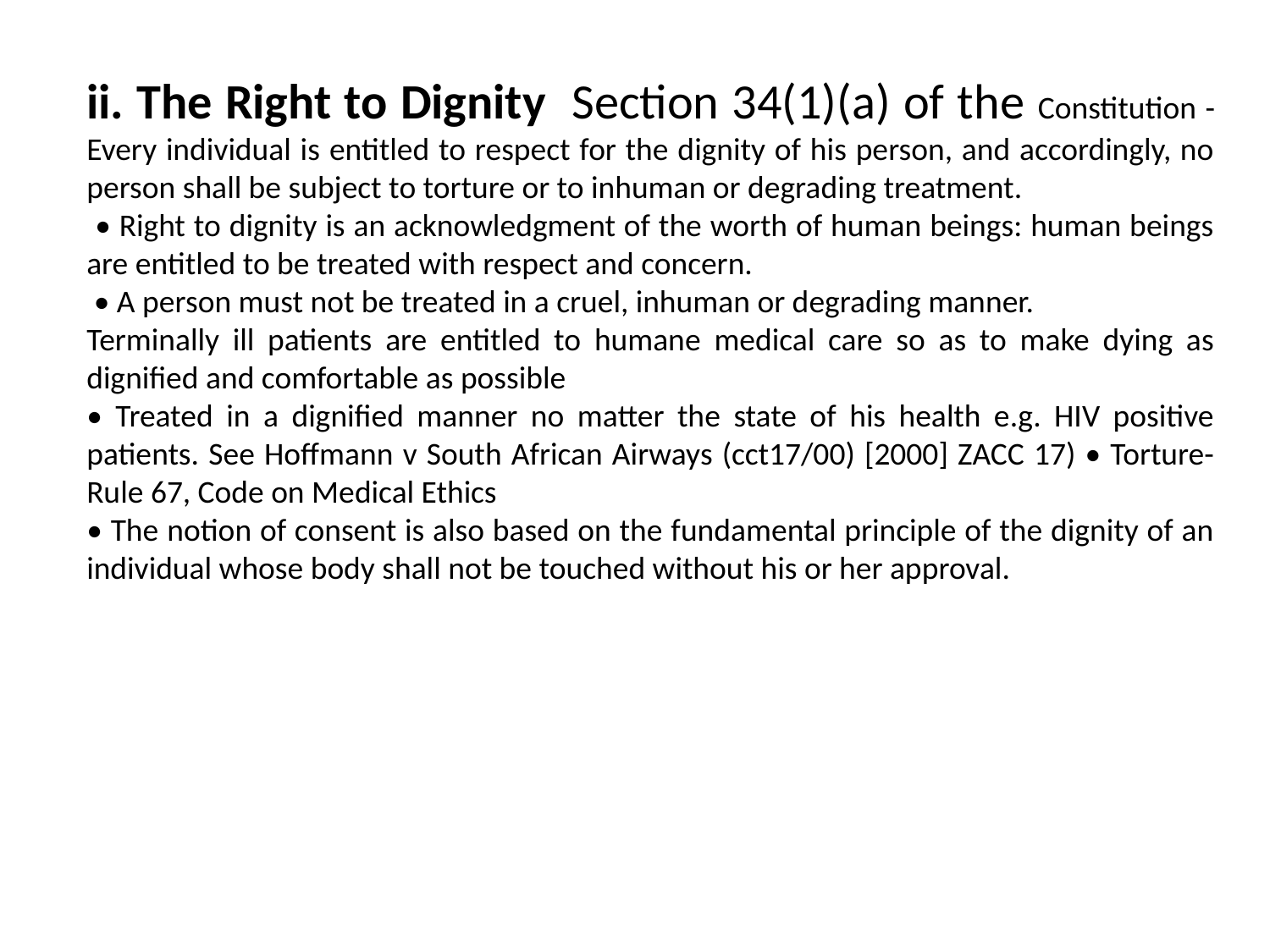

ii. The Right to Dignity  Section 34(1)(a) of the Constitution -Every individual is entitled to respect for the dignity of his person, and accordingly, no person shall be subject to torture or to inhuman or degrading treatment.
 • Right to dignity is an acknowledgment of the worth of human beings: human beings are entitled to be treated with respect and concern.
 • A person must not be treated in a cruel, inhuman or degrading manner.
Terminally ill patients are entitled to humane medical care so as to make dying as dignified and comfortable as possible
• Treated in a dignified manner no matter the state of his health e.g. HIV positive patients. See Hoffmann v South African Airways (cct17/00) [2000] ZACC 17) • Torture- Rule 67, Code on Medical Ethics
• The notion of consent is also based on the fundamental principle of the dignity of an individual whose body shall not be touched without his or her approval.